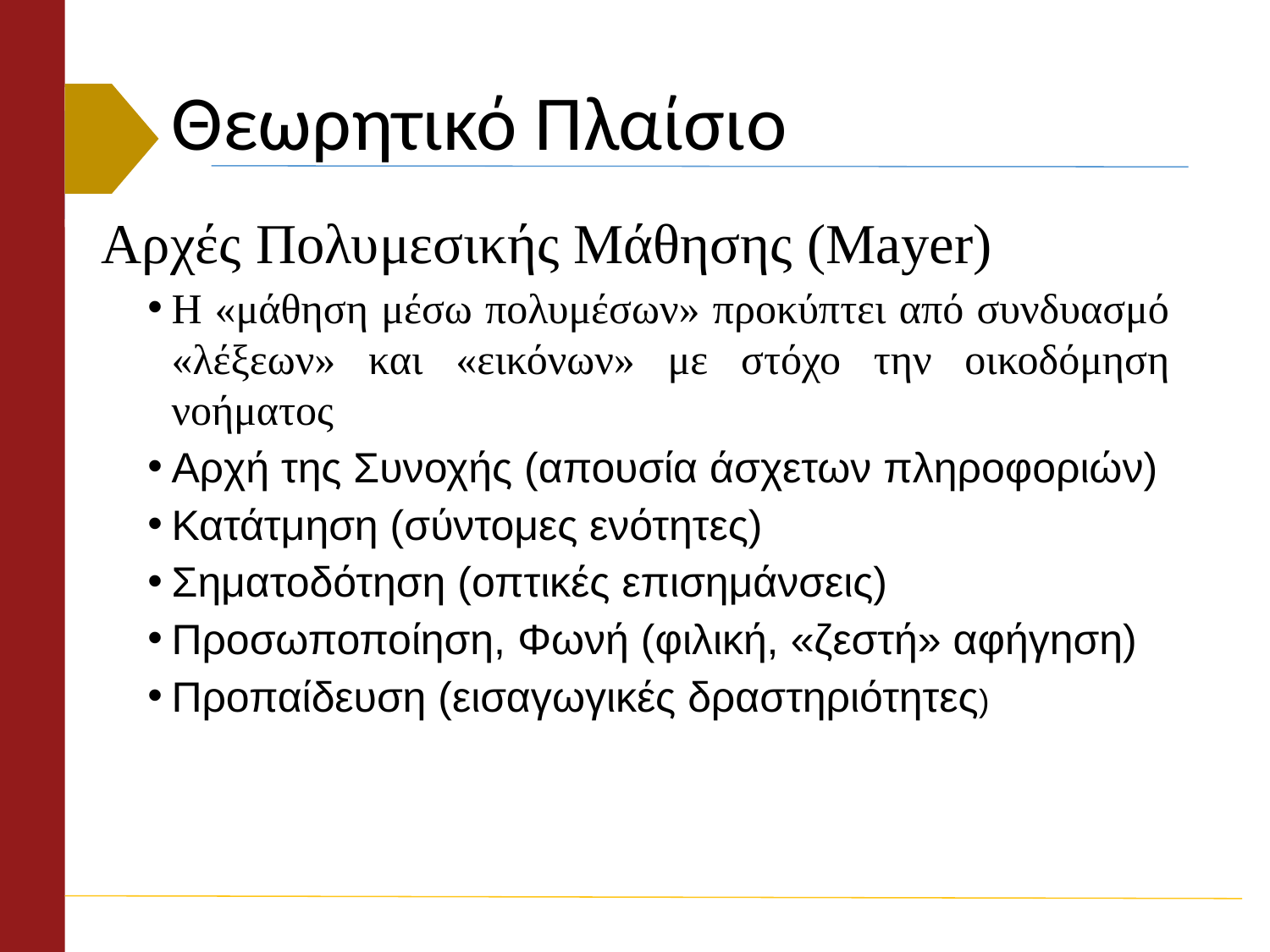

# Θεωρητικό Πλαίσιο
Αρχές Πολυμεσικής Μάθησης (Mayer)
H «μάθηση μέσω πολυμέσων» προκύπτει από συνδυασμό «λέξεων» και «εικόνων» με στόχο την οικοδόμηση νοήματος
Αρχή της Συνοχής (απουσία άσχετων πληροφοριών)
Κατάτμηση (σύντομες ενότητες)
Σηματοδότηση (οπτικές επισημάνσεις)
Προσωποποίηση, Φωνή (φιλική, «ζεστή» αφήγηση)
Προπαίδευση (εισαγωγικές δραστηριότητες)